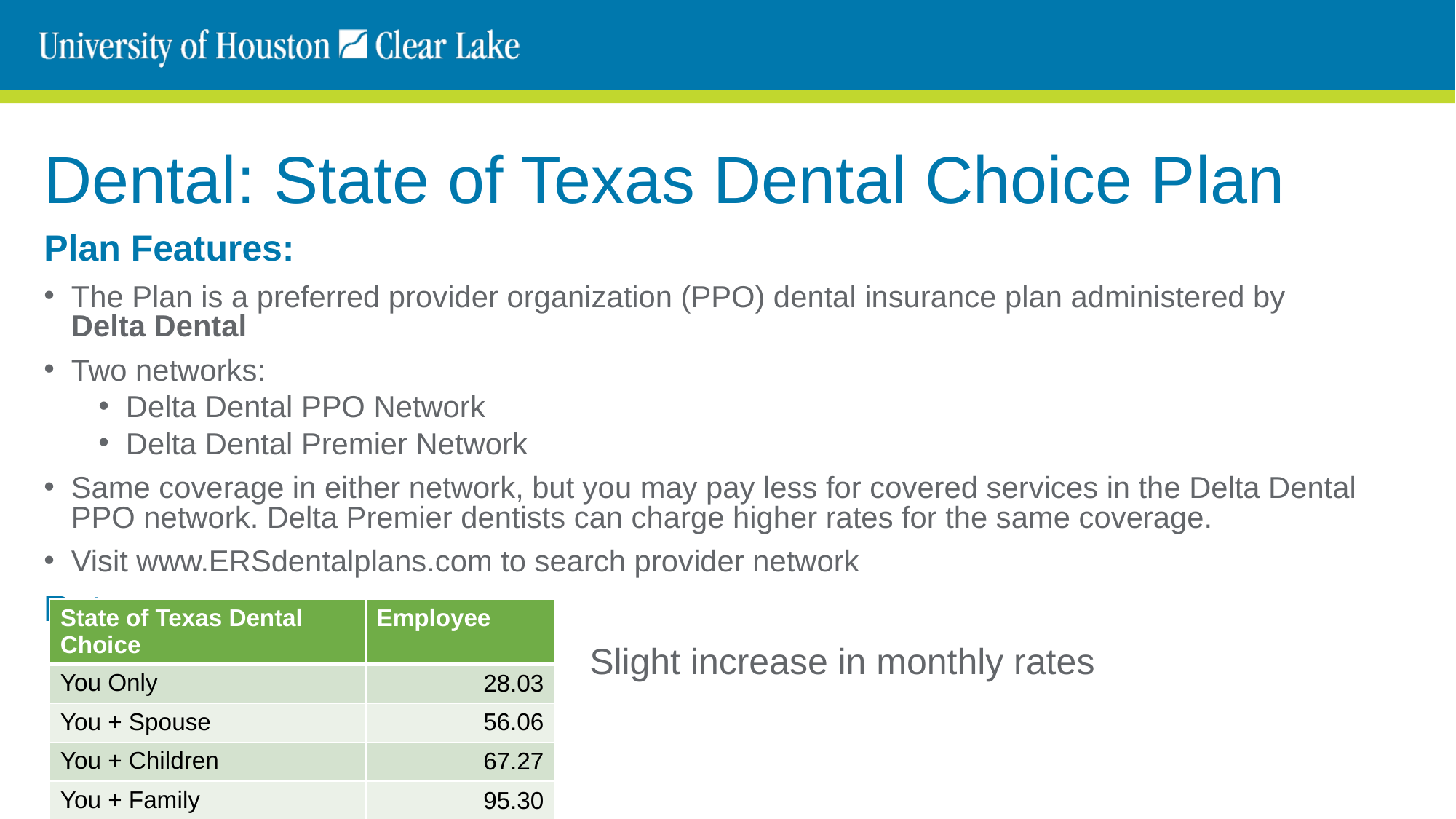

# Dental: State of Texas Dental Choice Plan
Plan Features:
The Plan is a preferred provider organization (PPO) dental insurance plan administered by Delta Dental
Two networks:
Delta Dental PPO Network
Delta Dental Premier Network
Same coverage in either network, but you may pay less for covered services in the Delta Dental PPO network. Delta Premier dentists can charge higher rates for the same coverage.
Visit www.ERSdentalplans.com to search provider network
Rates:
					Slight increase in monthly rates

| State of Texas Dental Choice | Employee |
| --- | --- |
| You Only | 28.03 |
| You + Spouse | 56.06 |
| You + Children | 67.27 |
| You + Family | 95.30 |